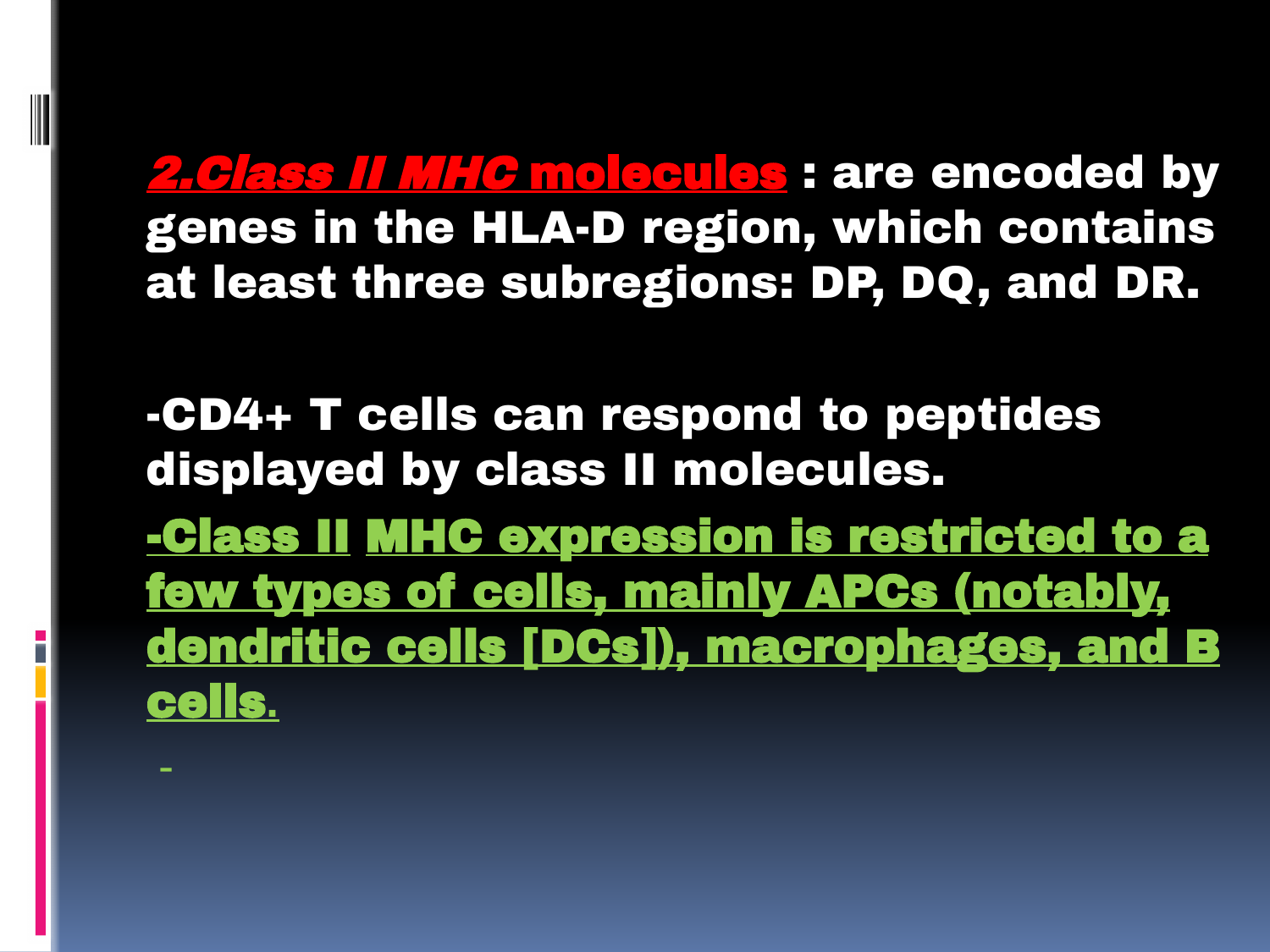

#
2.Class II MHC molecules : are encoded by genes in the HLA-D region, which contains at least three subregions: DP, DQ, and DR.

-CD4+ T cells can respond to peptides displayed by class II molecules.
-Class II MHC expression is restricted to a few types of cells, mainly APCs (notably, dendritic cells [DCs]), macrophages, and B cells.
 -